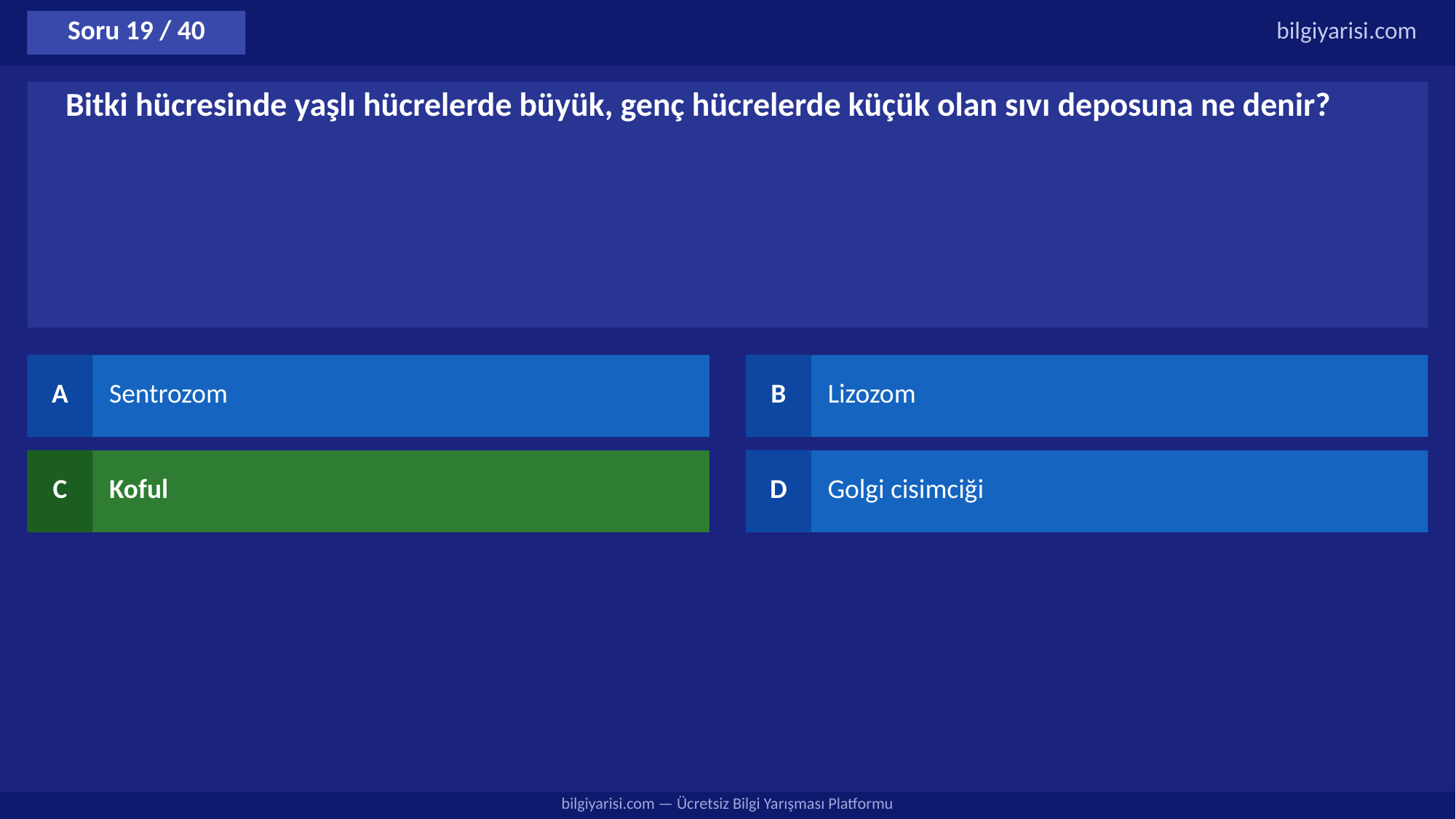

Soru 19 / 40
bilgiyarisi.com

Bitki hücresinde yaşlı hücrelerde büyük, genç hücrelerde küçük olan sıvı deposuna ne denir?

A
Sentrozom

B
Lizozom

C
Koful

D
Golgi cisimciği
bilgiyarisi.com — Ücretsiz Bilgi Yarışması Platformu